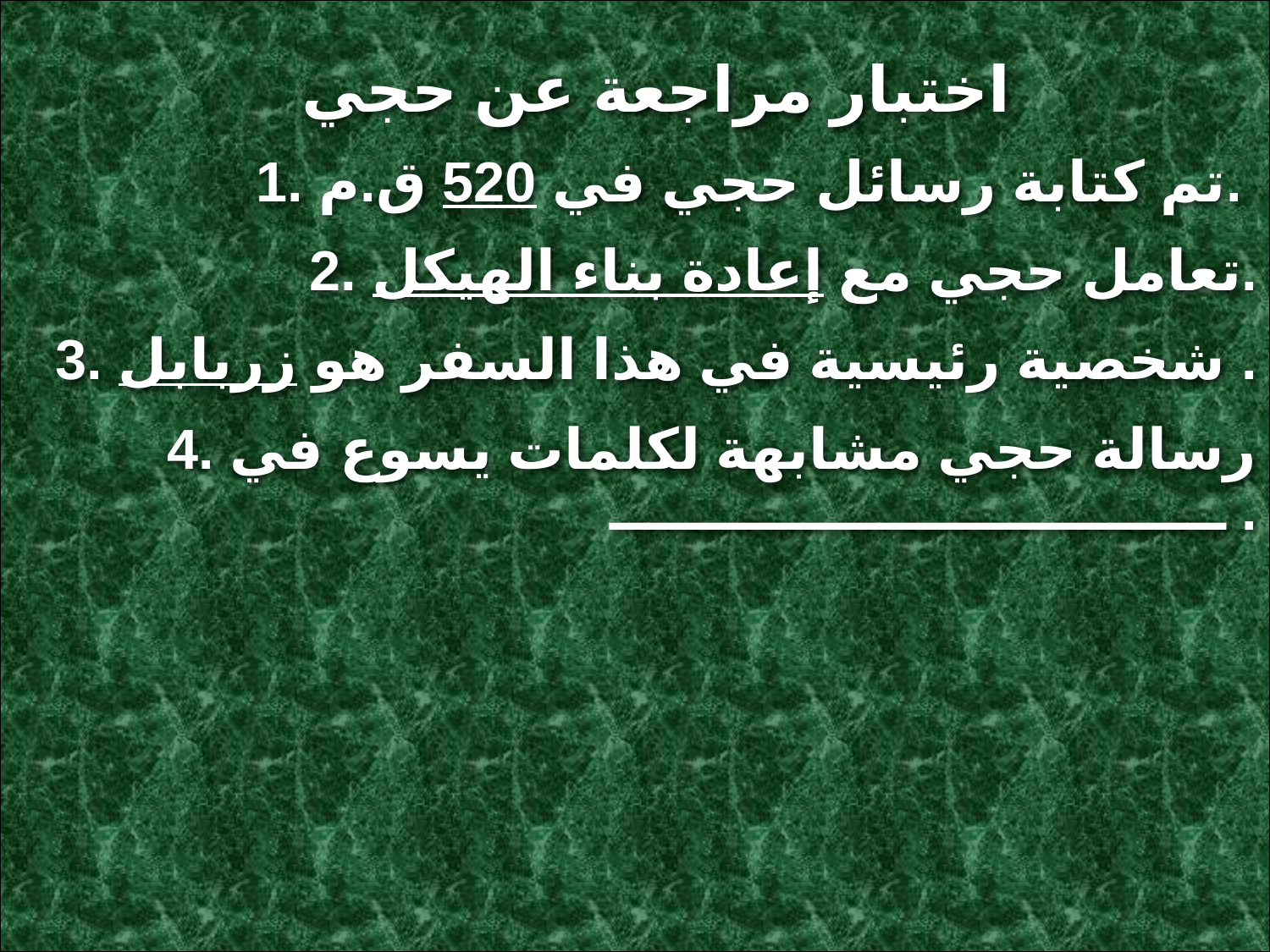

اختبار مراجعة عن حجي
1. تم كتابة رسائل حجي في 520 ق.م.
2. تعامل حجي مع إعادة بناء الهيكل.
3. شخصية رئيسية في هذا السفر هو زربابل .
4. رسالة حجي مشابهة لكلمات يسوع في ــــــــــــــــــــــــــــــــ .